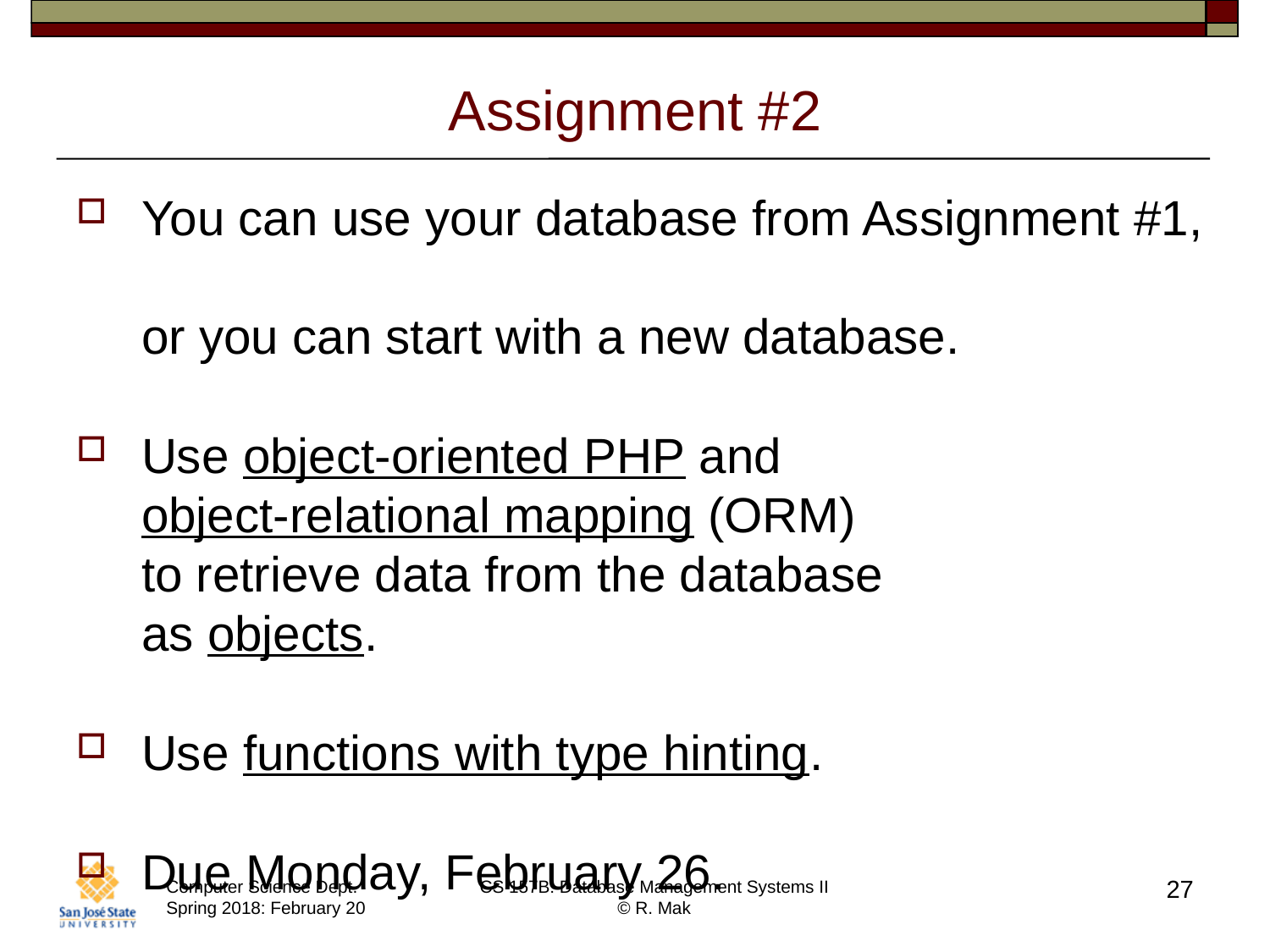

# Assignment #2
You can use your database from Assignment #1,
or you can start with a new database.

Use object-oriented PHP and
object-relational mapping (ORM)
to retrieve data from the database
as objects.

Use functions with type hinting.

Due Monday, February 26.
27